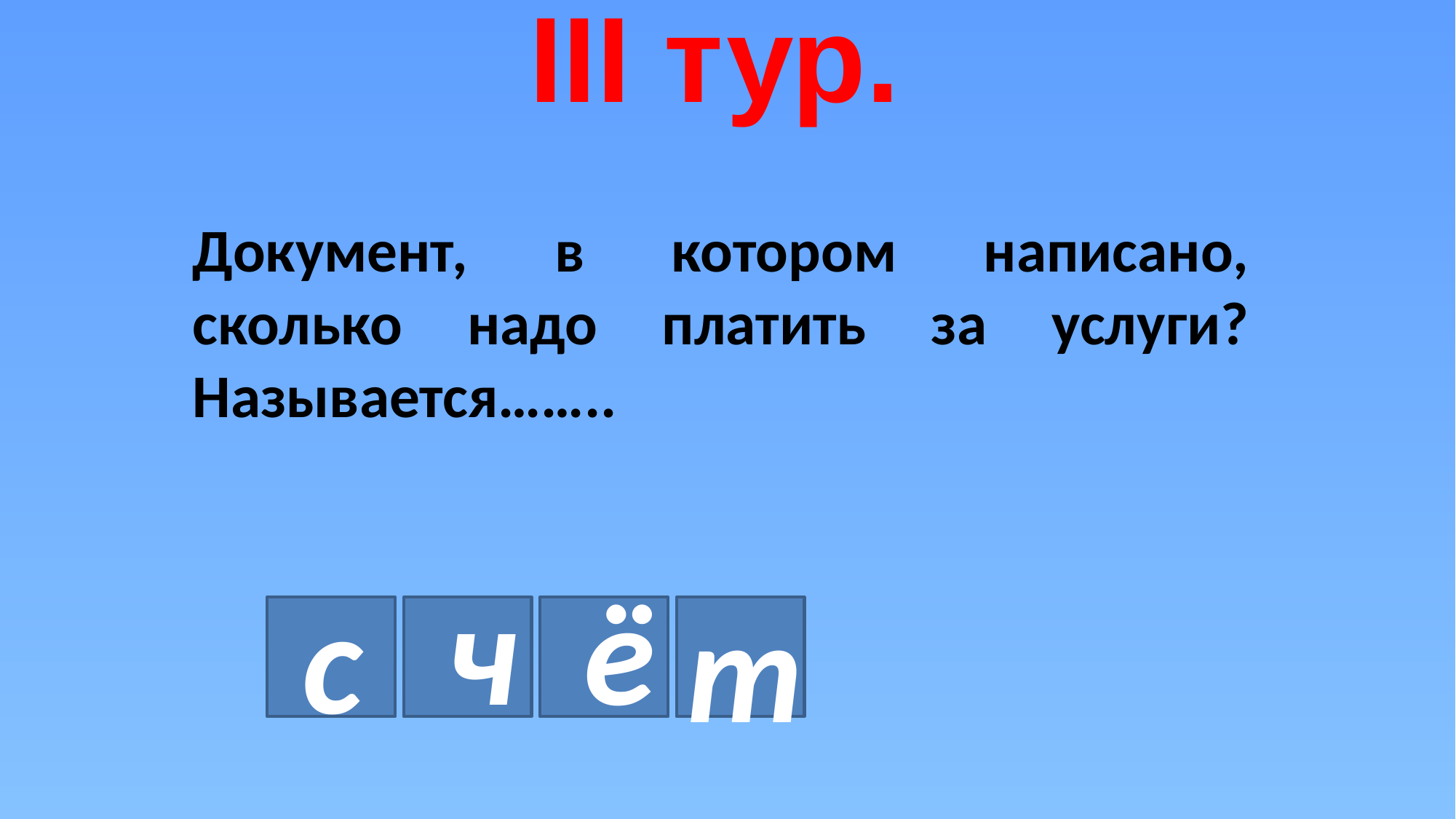

III тур.

Документ, в котором написано, сколько надо платить за услуги? Называется……..

 ё
 ч
 с
т